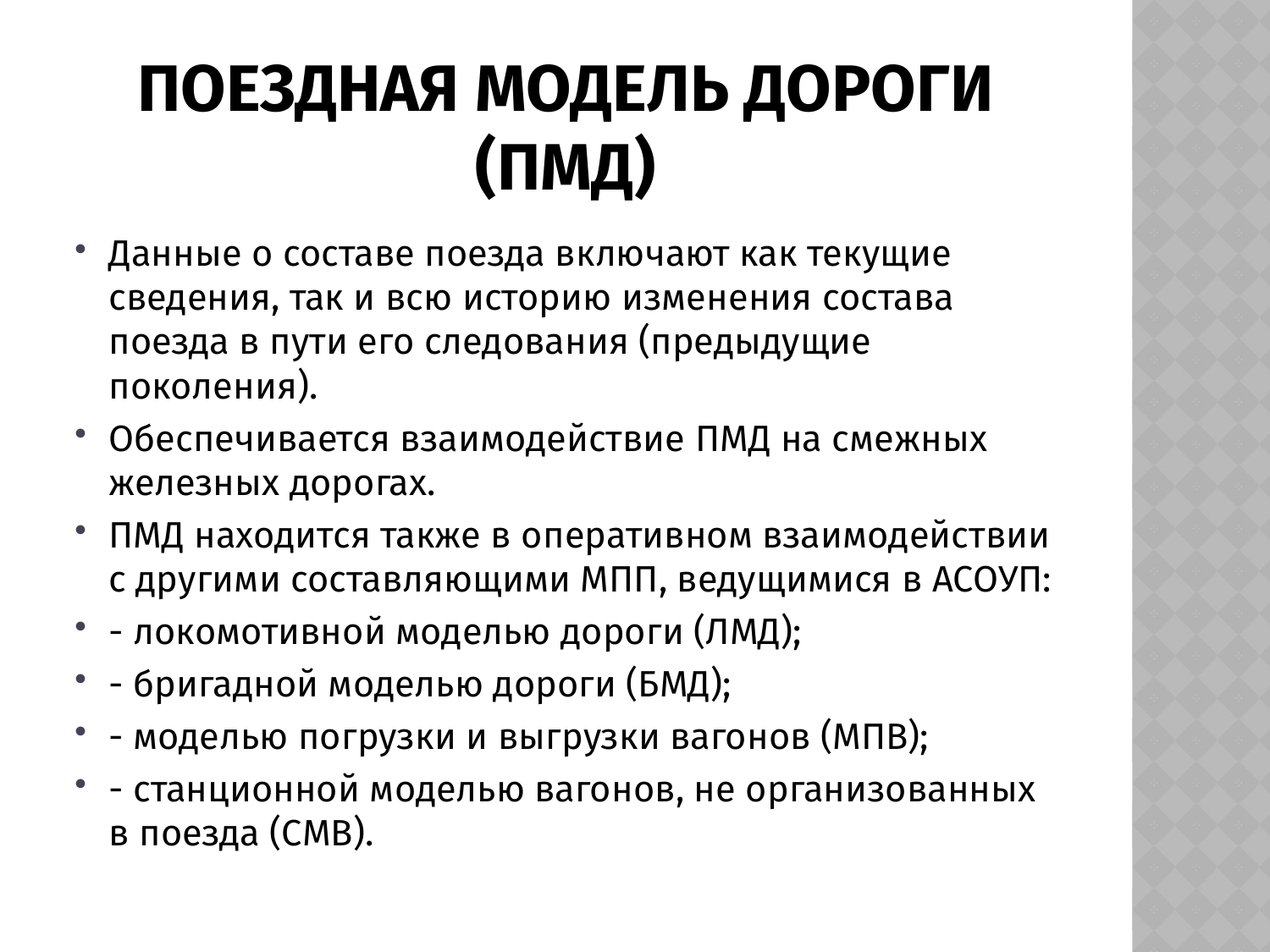

# Поездная модель дороги (ПМД)
Данные о составе поезда включают как текущие сведения, так и всю историю изменения состава поезда в пути его следования (предыдущие поколения).
Обеспечивается взаимодействие ПМД на смежных железных дорогах.
ПМД находится также в оперативном взаимодействии с другими составляющими МПП, ведущимися в АСОУП:
- локомотивной моделью дороги (ЛМД);
- бригадной моделью дороги (БМД);
- моделью погрузки и выгрузки вагонов (МПВ);
- станционной моделью вагонов, не организованных в поезда (СМВ).